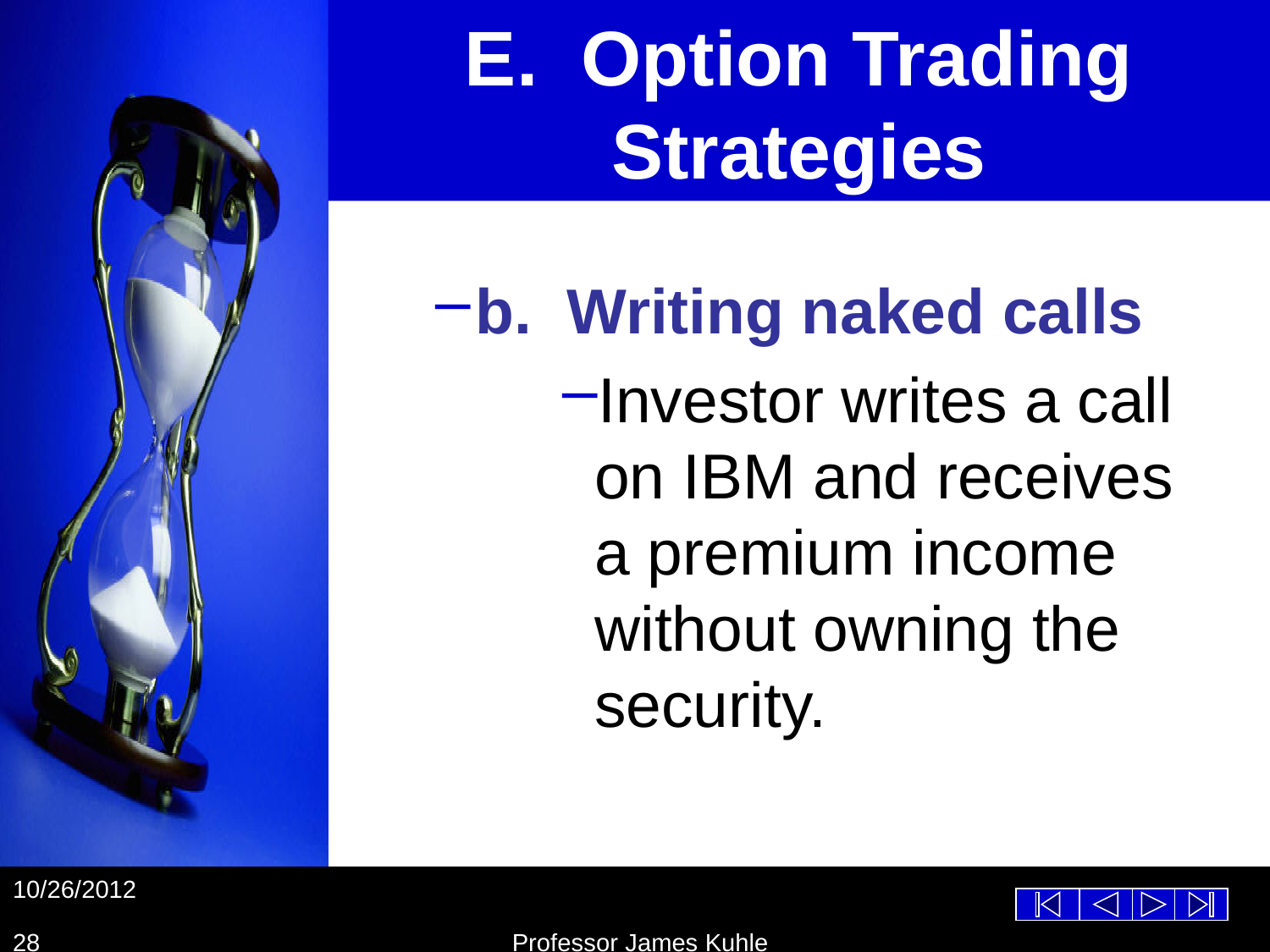

# E.  Option Trading Strategies
b.  Writing naked calls
Investor writes a call on IBM and receives a premium income without owning the security.
10/26/2012
28
Professor James Kuhle